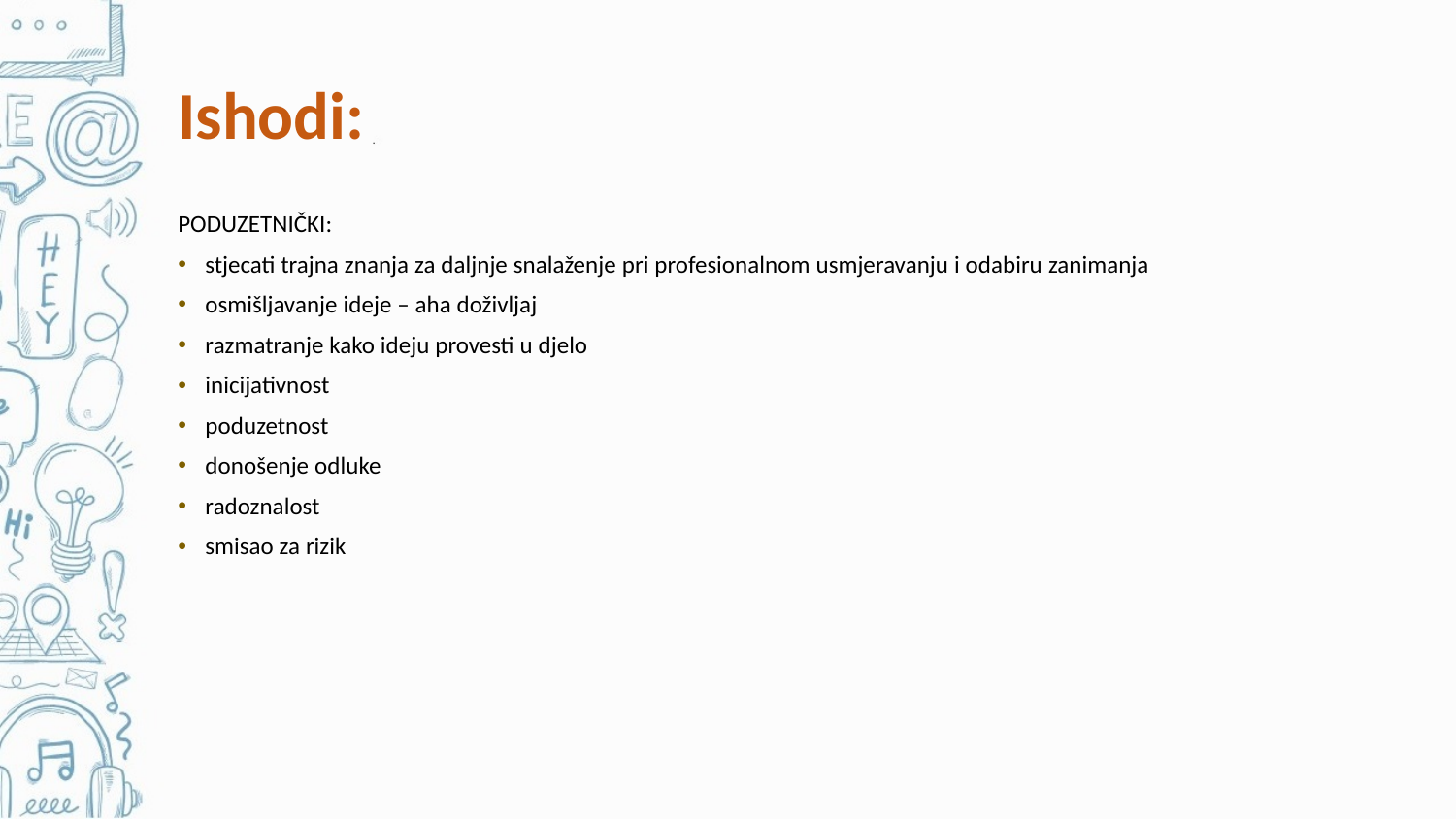

# Ishodi:
PODUZETNIČKI:
stjecati trajna znanja za daljnje snalaženje pri profesionalnom usmjeravanju i odabiru zanimanja
osmišljavanje ideje – aha doživljaj
razmatranje kako ideju provesti u djelo
inicijativnost
poduzetnost
donošenje odluke
radoznalost
smisao za rizik